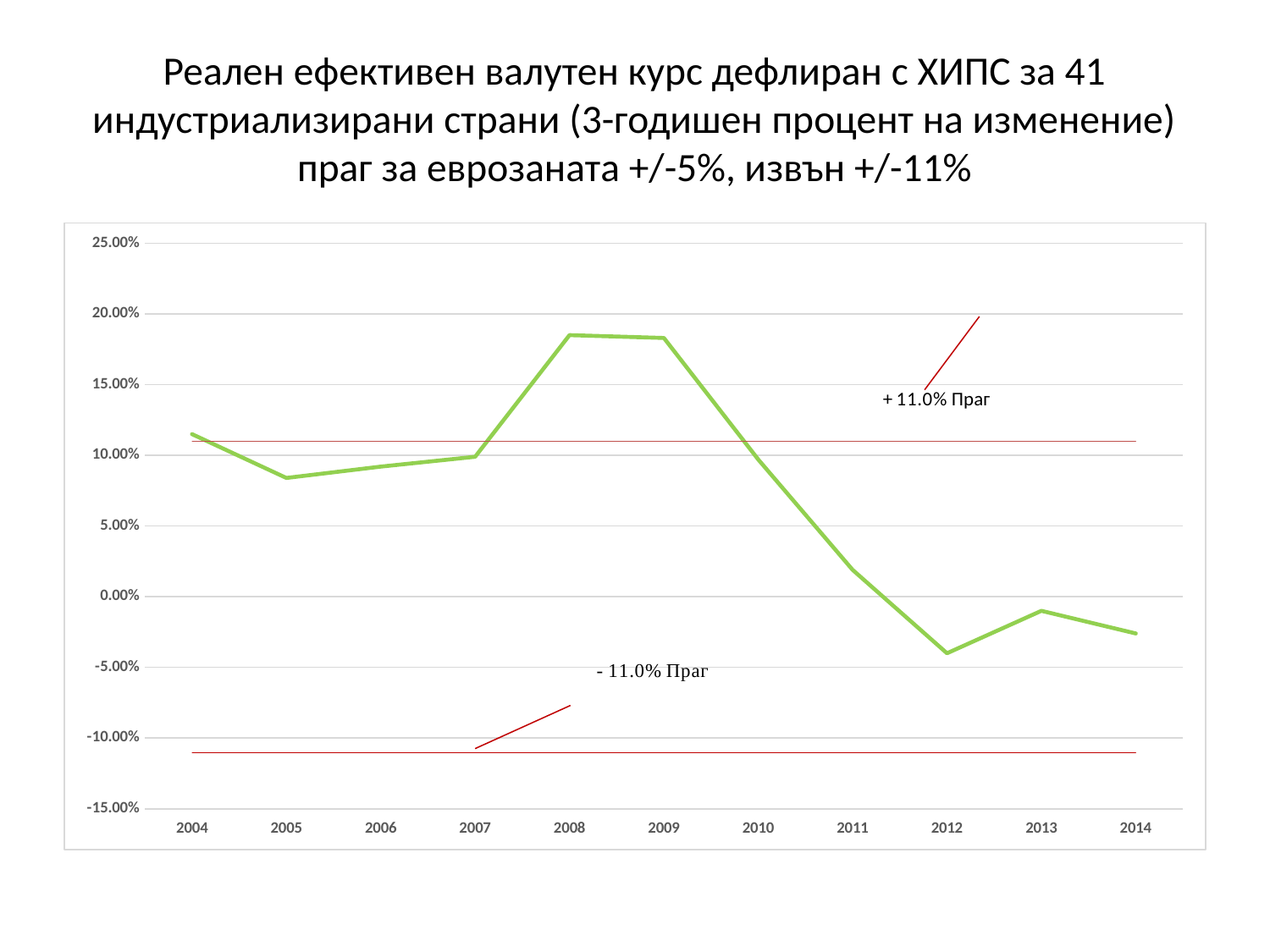

# Реален ефективен валутен курс дефлиран с ХИПС за 41 индустриализирани страни (3-годишен процент на изменение) праг за еврозаната +/-5%, извън +/-11%

### Chart

| Category |  |  |  |
|---|---|---|---|
| 2004 | 0.115 | 0.11 | -0.11 |
| 2005 | 0.084 | 0.11 | -0.11 |
| 2006 | 0.092 | 0.11 | -0.11 |
| 2007 | 0.099 | 0.11 | -0.11 |
| 2008 | 0.185 | 0.11 | -0.11 |
| 2009 | 0.183 | 0.11 | -0.11 |
| 2010 | 0.09699999999999999 | 0.11 | -0.11 |
| 2011 | 0.019 | 0.11 | -0.11 |
| 2012 | -0.04 | 0.11 | -0.11 |
| 2013 | -0.01 | 0.11 | -0.11 |
| 2014 | -0.026000000000000002 | 0.11 | -0.11 |